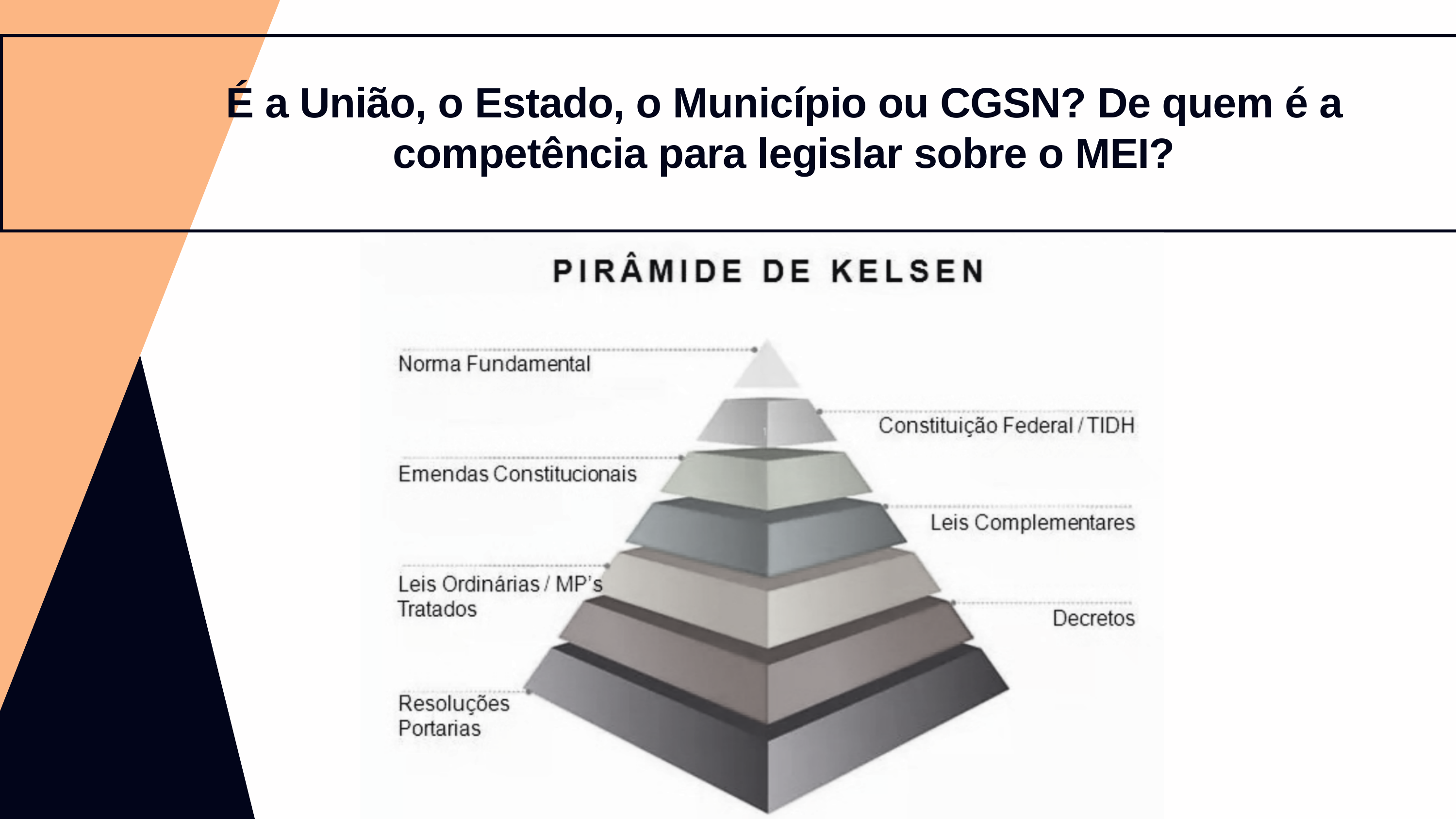

É a União, o Estado, o Município ou CGSN? De quem é a competência para legislar sobre o MEI?